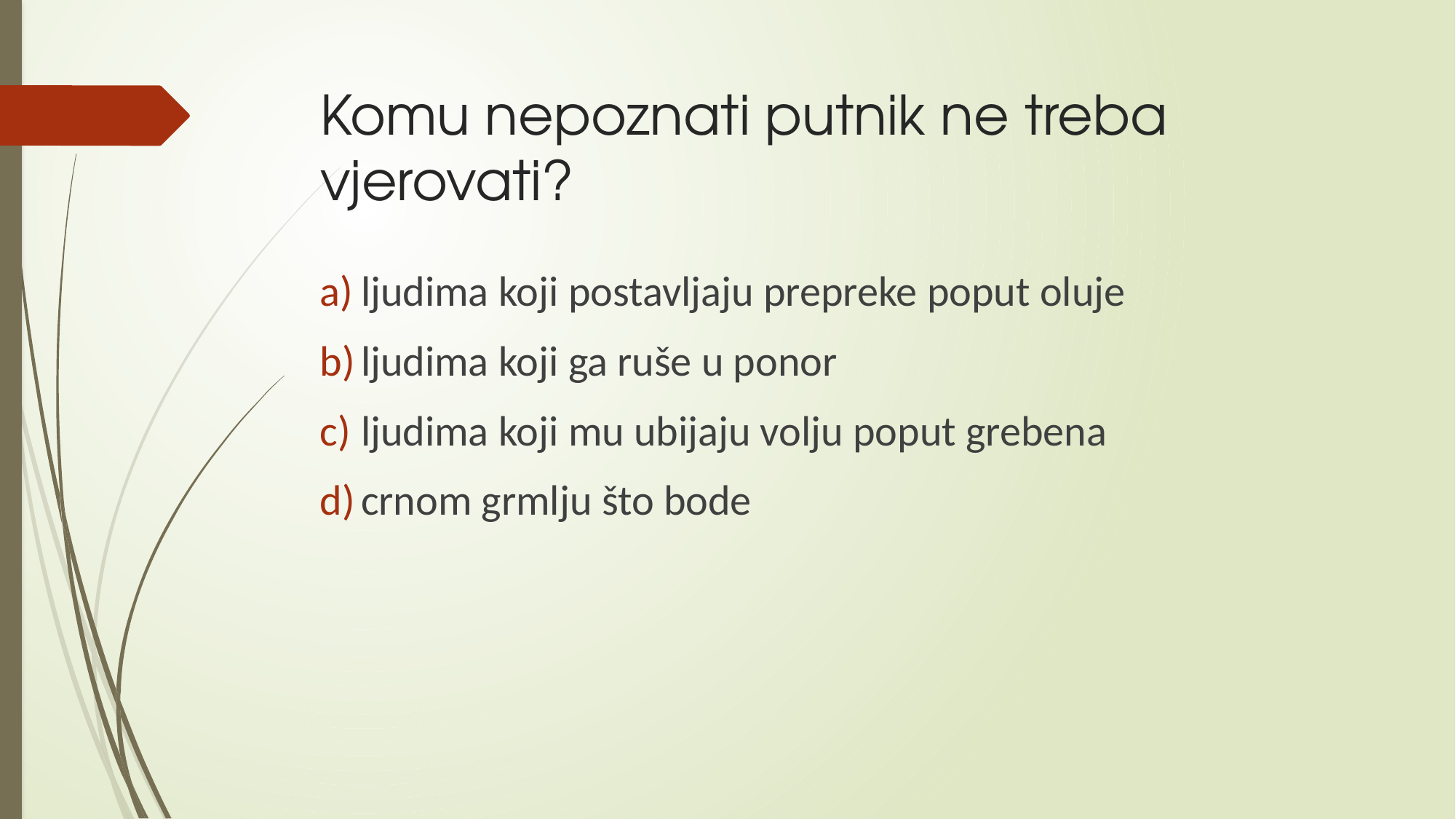

# Komu nepoznati putnik ne treba vjerovati?
ljudima koji postavljaju prepreke poput oluje
ljudima koji ga ruše u ponor
ljudima koji mu ubijaju volju poput grebena
crnom grmlju što bode